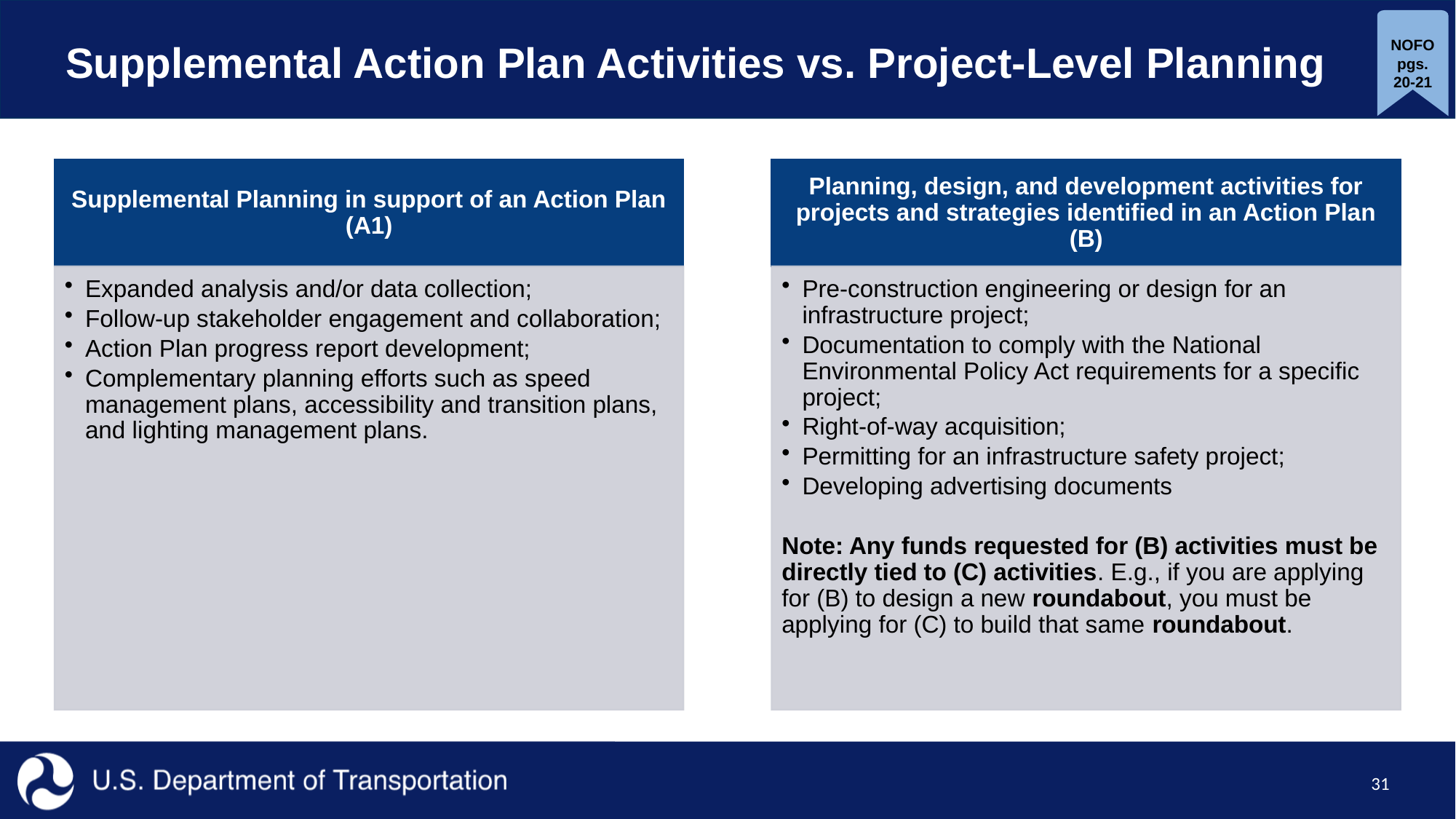

# Supplemental Action Plan Activities vs. Project-Level Planning
NOFO pgs. 20-21
Supplemental Planning in support of an Action Plan (A1)
Expanded analysis and/or data collection;
Follow-up stakeholder engagement and collaboration;
Action Plan progress report development;
Complementary planning efforts such as speed management plans, accessibility and transition plans, and lighting management plans.
Planning, design, and development activities for projects and strategies identified in an Action Plan (B)
Pre-construction engineering or design for an infrastructure project;
Documentation to comply with the National Environmental Policy Act requirements for a specific project;
Right-of-way acquisition;
Permitting for an infrastructure safety project;
Developing advertising documents

Note: Any funds requested for (B) activities must be directly tied to (C) activities. E.g., if you are applying for (B) to design a new roundabout, you must be applying for (C) to build that same roundabout.